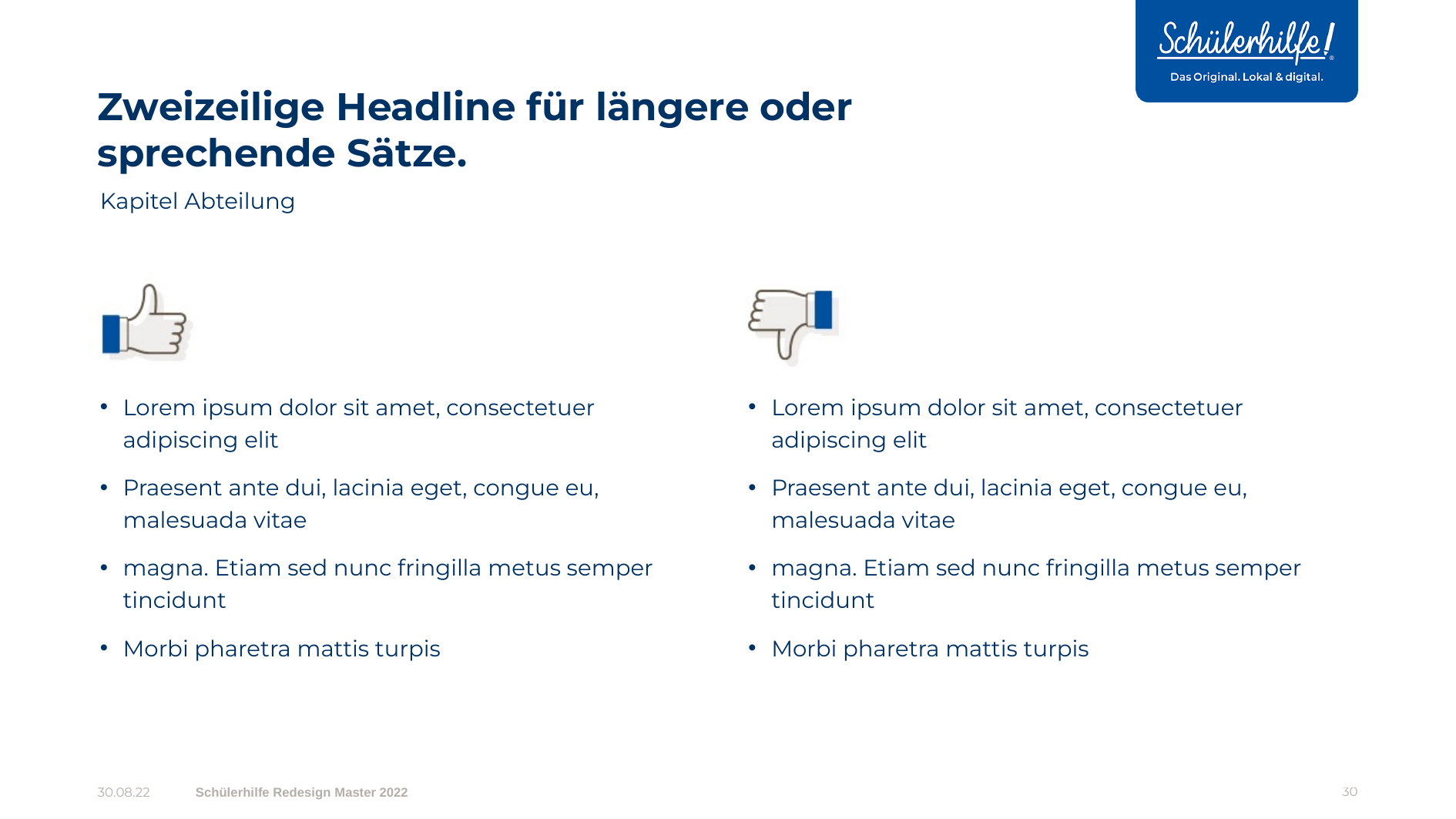

# Zweizeilige Headline für längere oder sprechende Sätze.
Kapitel Abteilung
Lorem ipsum dolor sit amet, consectetuer adipiscing elit
Praesent ante dui, lacinia eget, congue eu, malesuada vitae
magna. Etiam sed nunc fringilla metus semper tincidunt
Morbi pharetra mattis turpis
Lorem ipsum dolor sit amet, consectetuer adipiscing elit
Praesent ante dui, lacinia eget, congue eu, malesuada vitae
magna. Etiam sed nunc fringilla metus semper tincidunt
Morbi pharetra mattis turpis
Schülerhilfe Redesign Master 2022
30.08.22
30